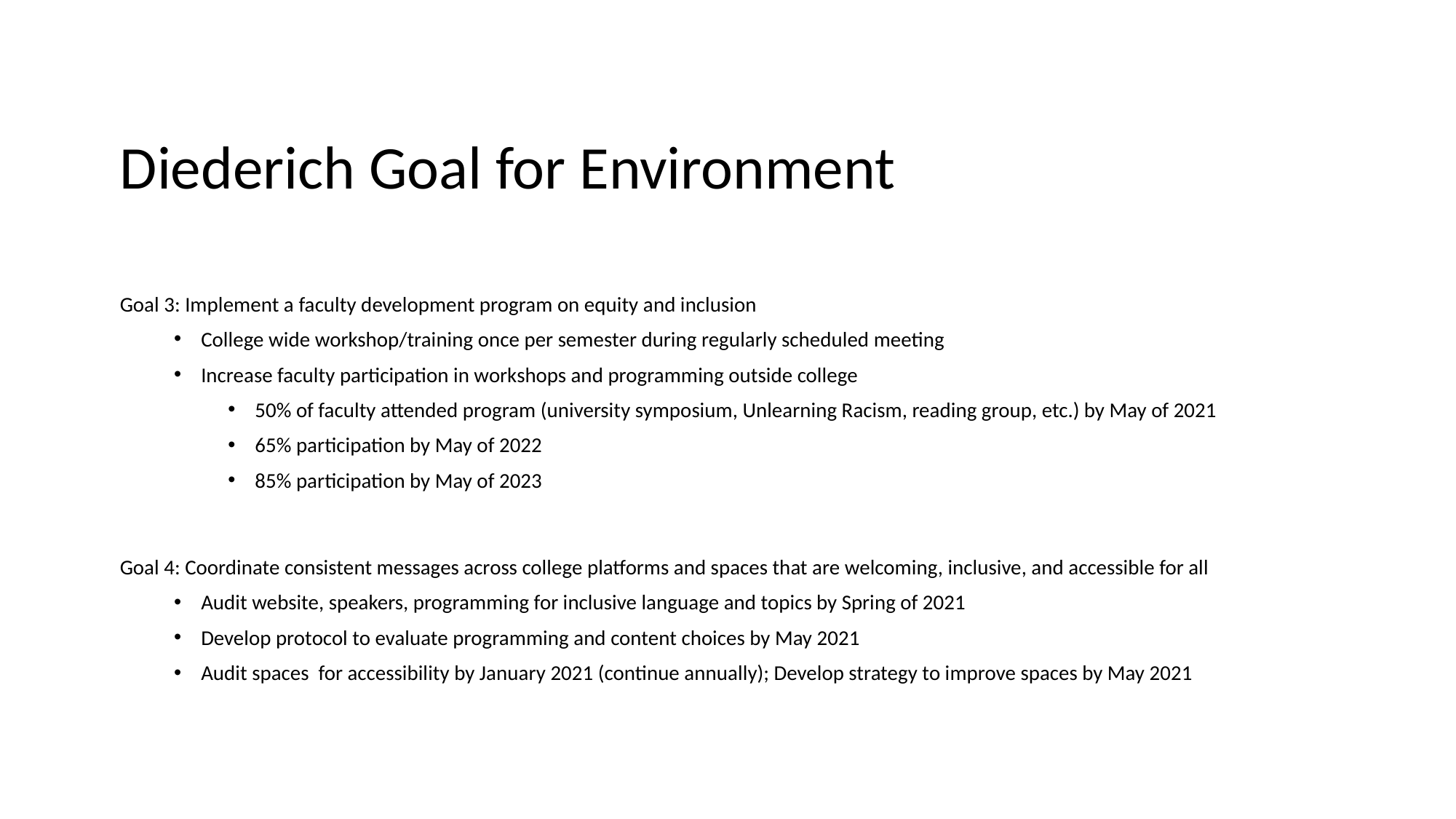

# Diederich Goal for Environment
Goal 3: Implement a faculty development program on equity and inclusion
College wide workshop/training once per semester during regularly scheduled meeting
Increase faculty participation in workshops and programming outside college
50% of faculty attended program (university symposium, Unlearning Racism, reading group, etc.) by May of 2021
65% participation by May of 2022
85% participation by May of 2023

Goal 4: Coordinate consistent messages across college platforms and spaces that are welcoming, inclusive, and accessible for all
Audit website, speakers, programming for inclusive language and topics by Spring of 2021
Develop protocol to evaluate programming and content choices by May 2021
Audit spaces  for accessibility by January 2021 (continue annually); Develop strategy to improve spaces by May 2021